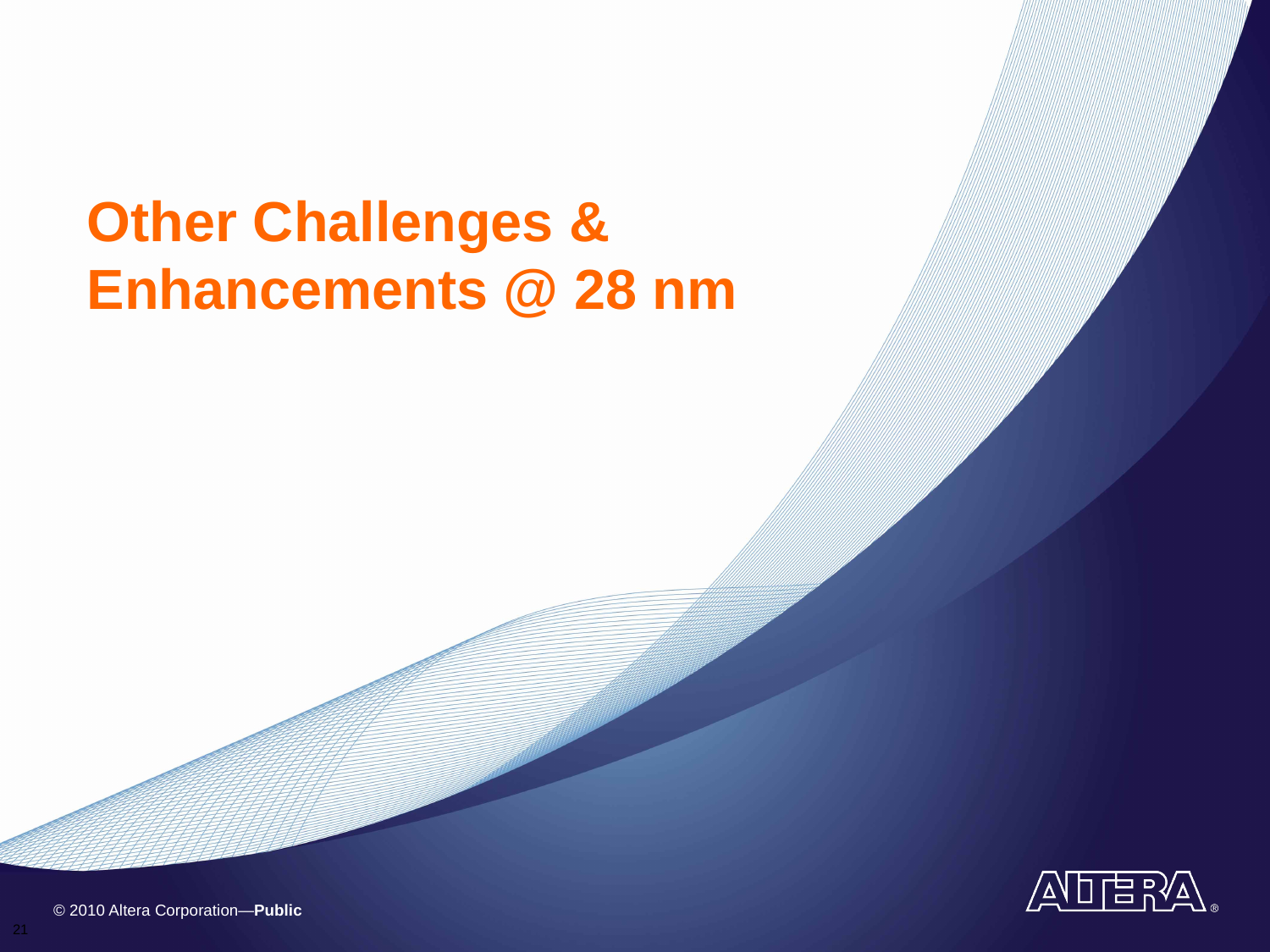

# Other Challenges & Enhancements @ 28 nm

21